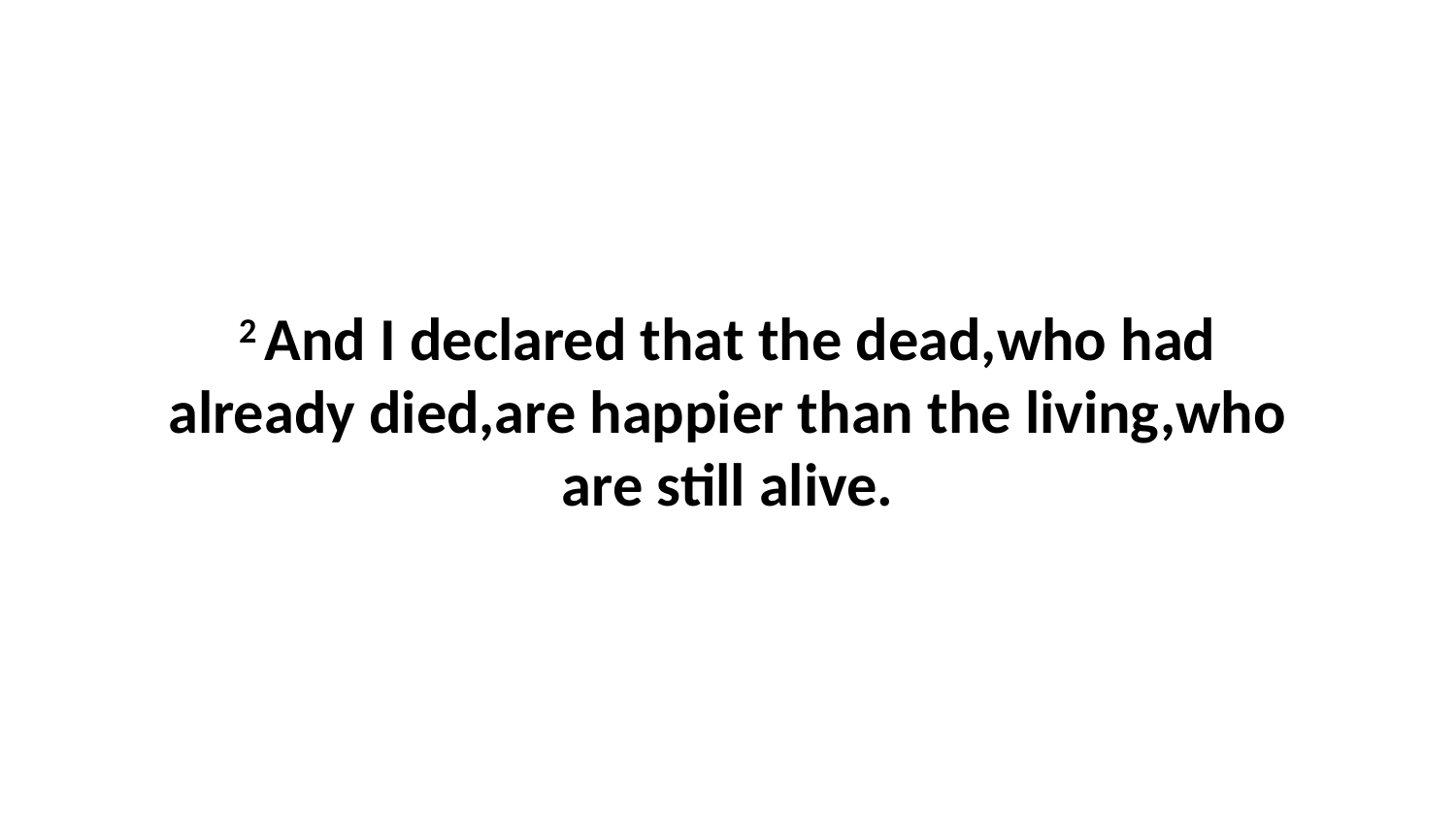

2 And I declared that the dead,who had already died,are happier than the living,who are still alive.